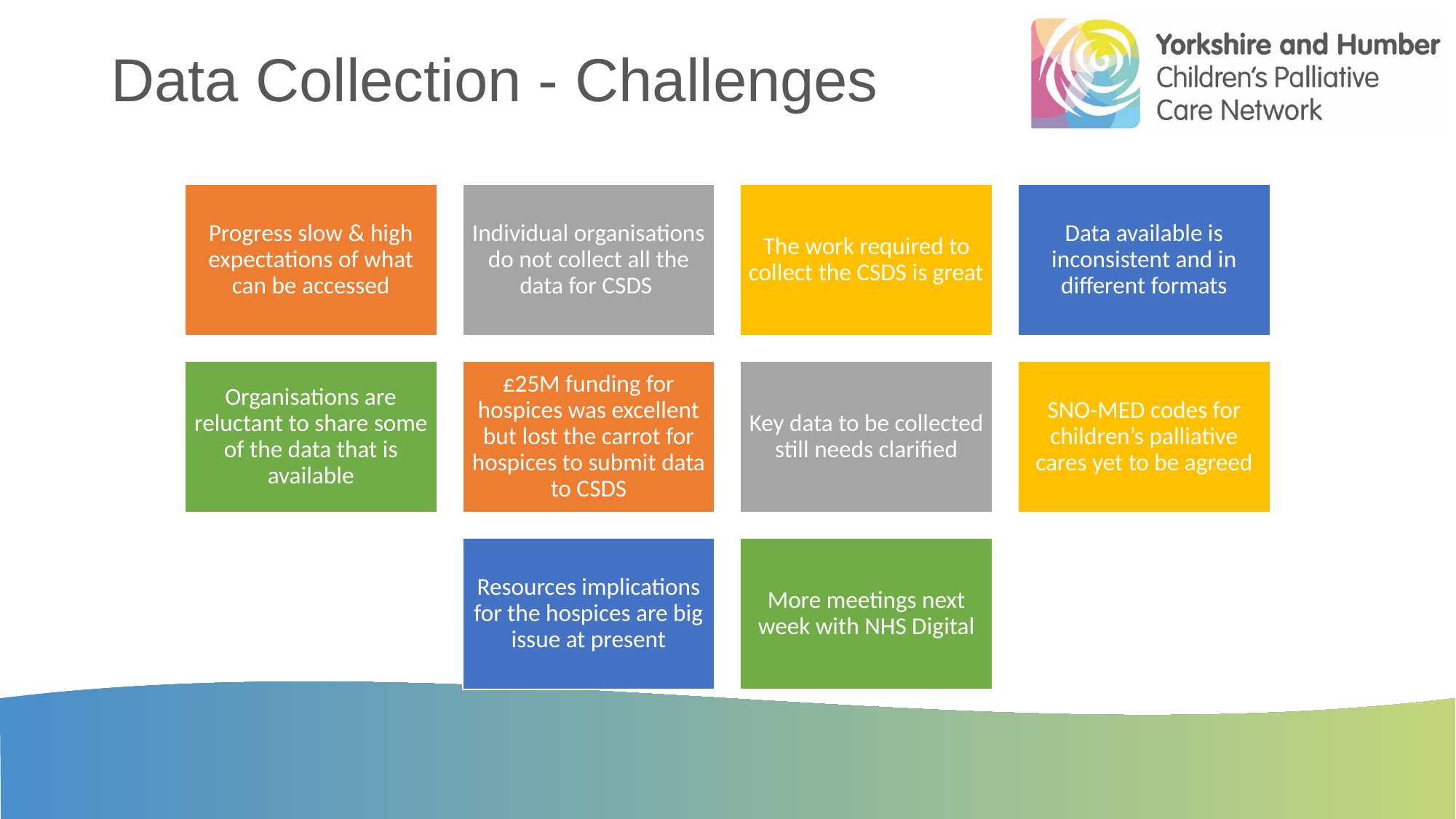

# Data Collection - Challenges
Progress slow & high expectations of what can be accessed
Individual organisations do not collect all the data for CSDS
The work required to collect the CSDS is great
Data available is inconsistent and in different formats
Organisations are reluctant to share some of the data that is available
£25M funding for hospices was excellent but lost the carrot for hospices to submit data to CSDS
Key data to be collected still needs clarified
SNO-MED codes for children’s palliative cares yet to be agreed
Resources implications for the hospices are big issue at present
More meetings next week with NHS Digital